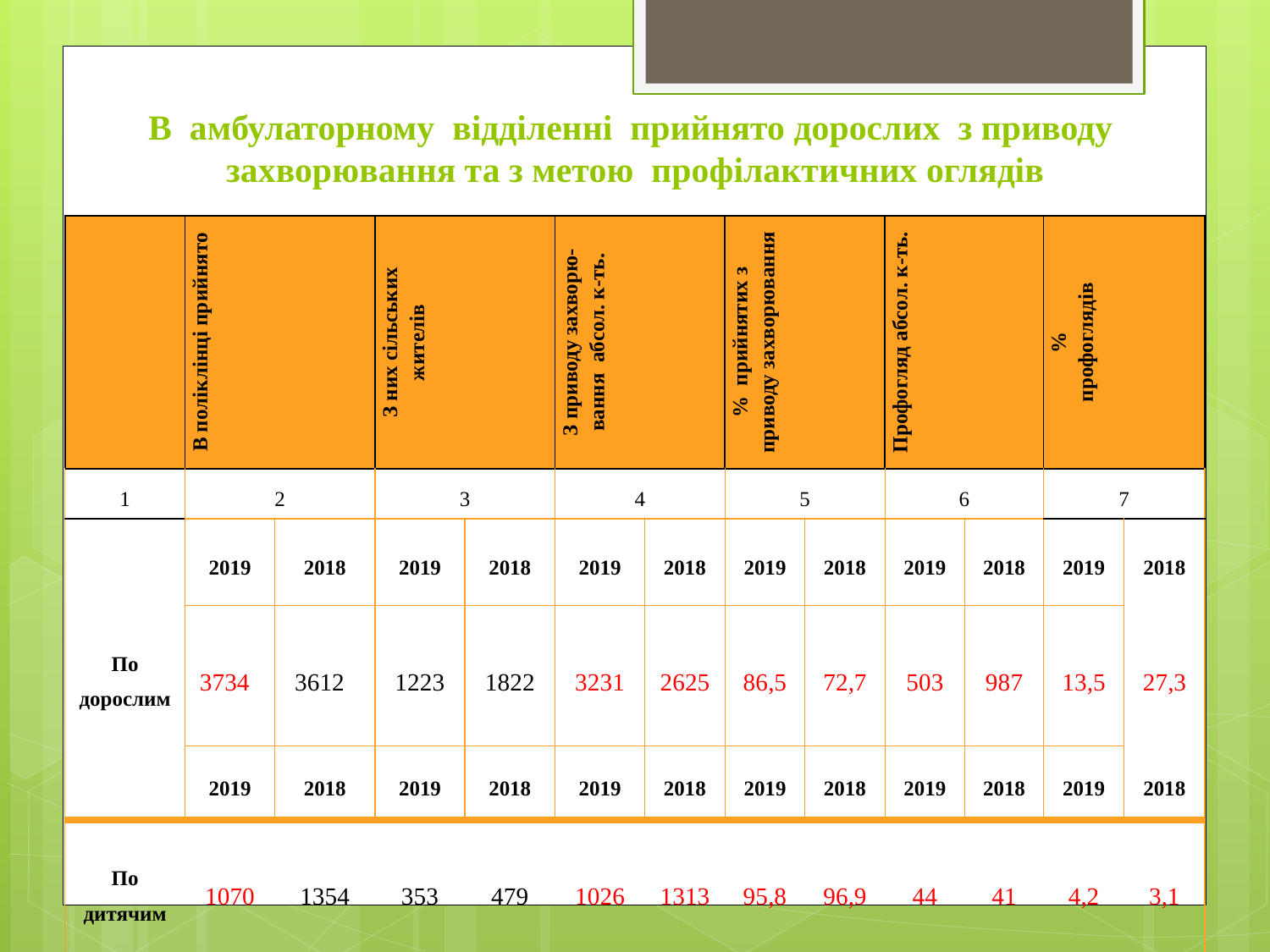

# В  амбулаторному  відділенні  прийнято дорослих  з приводу  захворювання та з метою  профілактичних оглядів
|  | В поліклінці прийнято |  | З них сільських жителів |  | З приводу захворю- вання абсол. к-ть. |  | % прийнятих з приводу захворювання |  | Профогляд абсол. к-ть. |  | % профоглядів |  |
| --- | --- | --- | --- | --- | --- | --- | --- | --- | --- | --- | --- | --- |
| 1 | 2 |  | 3 |  | 4 |  | 5 |  | 6 |  | 7 |  |
|  | 2019 | 2018 | 2019 | 2018 | 2019 | 2018 | 2019 | 2018 | 2019 | 2018 | 2019 | 2018 |
| По дорослим | 3734 | 3612 | 1223 | 1822 | 3231 | 2625 | 86,5 | 72,7 | 503 | 987 | 13,5 | 27,3 |
|  | 2019 | 2018 | 2019 | 2018 | 2019 | 2018 | 2019 | 2018 | 2019 | 2018 | 2019 | 2018 |
| По дитячим | 1070 | 1354 | 353 | 479 | 1026 | 1313 | 95,8 | 96,9 | 44 | 41 | 4,2 | 3,1 |